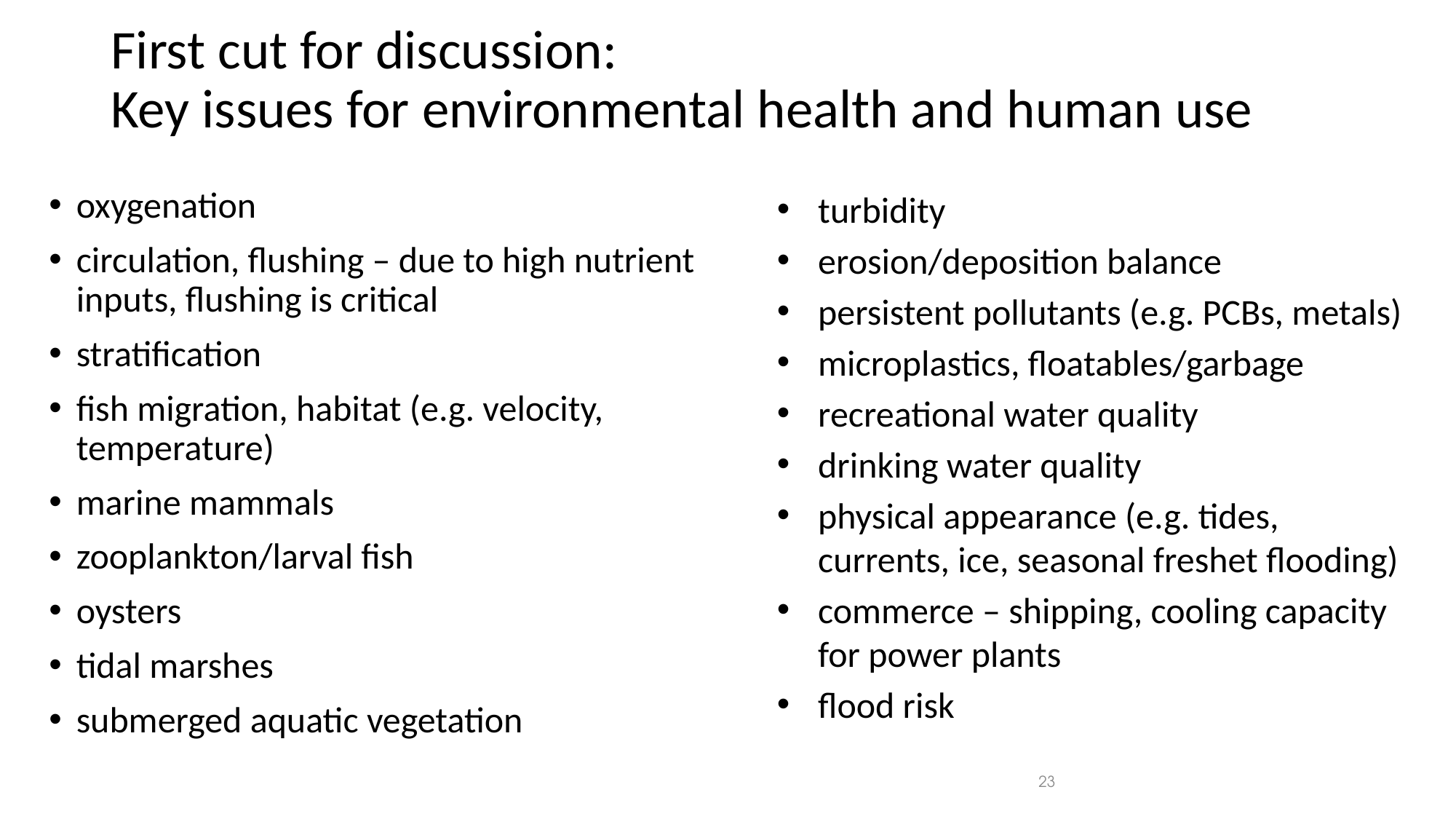

# First cut for discussion: Key issues for environmental health and human use
oxygenation
circulation, flushing – due to high nutrient inputs, flushing is critical
stratification
fish migration, habitat (e.g. velocity, temperature)
marine mammals
zooplankton/larval fish
oysters
tidal marshes
submerged aquatic vegetation
turbidity
erosion/deposition balance
persistent pollutants (e.g. PCBs, metals)
microplastics, floatables/garbage
recreational water quality
drinking water quality
physical appearance (e.g. tides, currents, ice, seasonal freshet flooding)
commerce – shipping, cooling capacity for power plants
flood risk
23